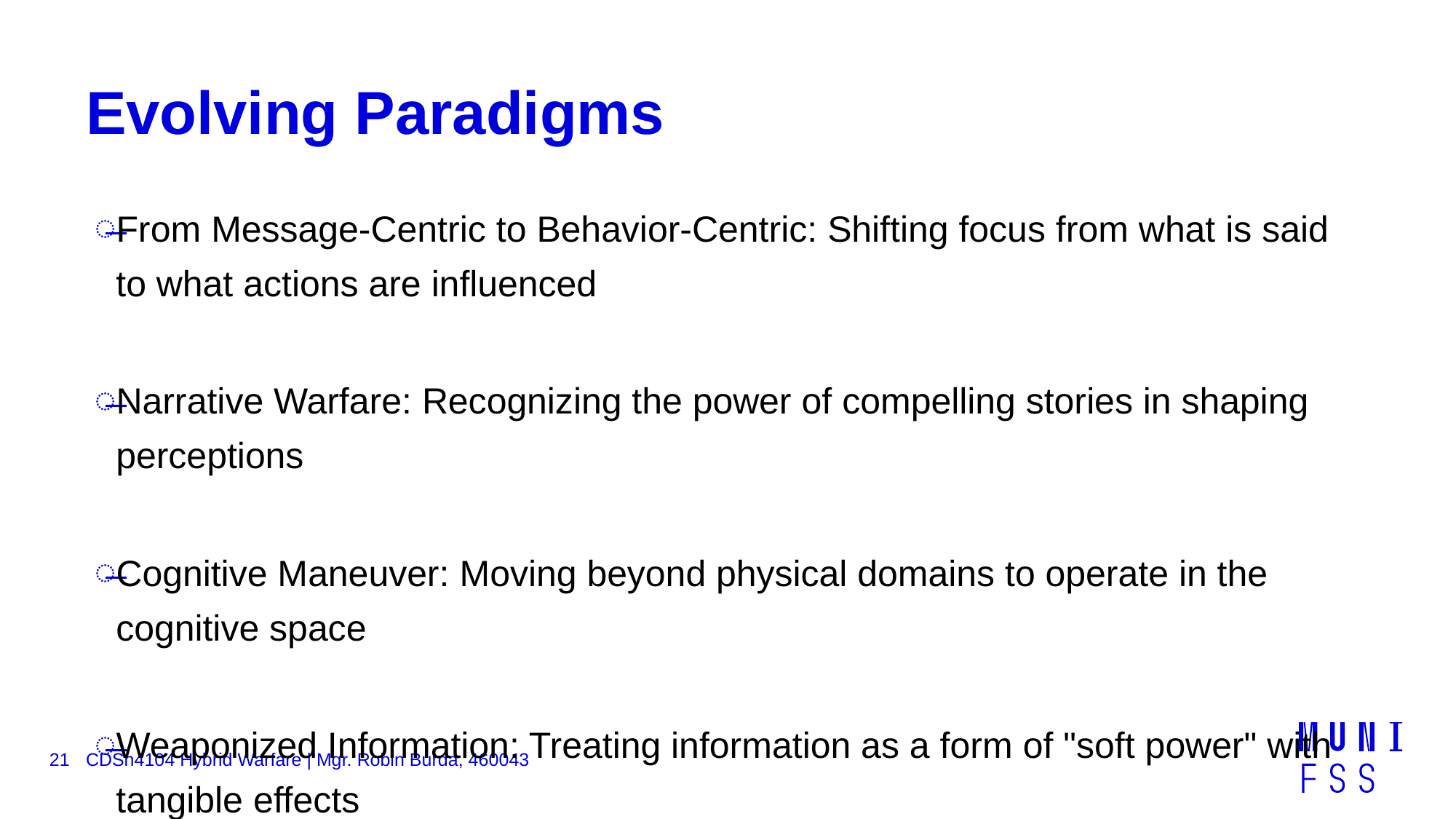

# Evolving Paradigms
From Message-Centric to Behavior-Centric: Shifting focus from what is said to what actions are influenced

Narrative Warfare: Recognizing the power of compelling stories in shaping perceptions

Cognitive Maneuver: Moving beyond physical domains to operate in the cognitive space

Weaponized Information: Treating information as a form of "soft power" with tangible effects
21
CDSn4104 Hybrid Warfare | Mgr. Robin Burda, 460043